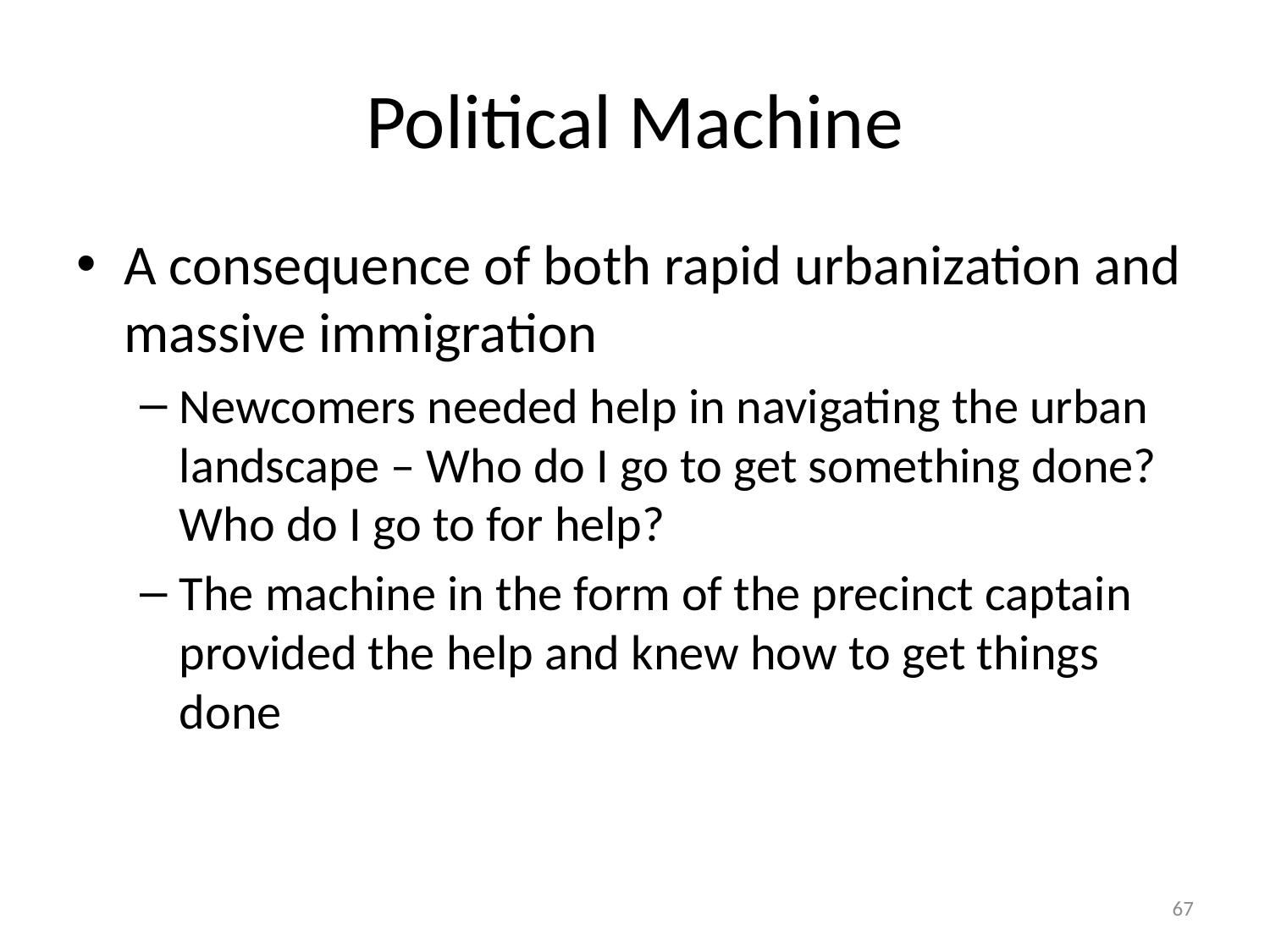

# Political Machine
A consequence of both rapid urbanization and massive immigration
Newcomers needed help in navigating the urban landscape – Who do I go to get something done? Who do I go to for help?
The machine in the form of the precinct captain provided the help and knew how to get things done
67